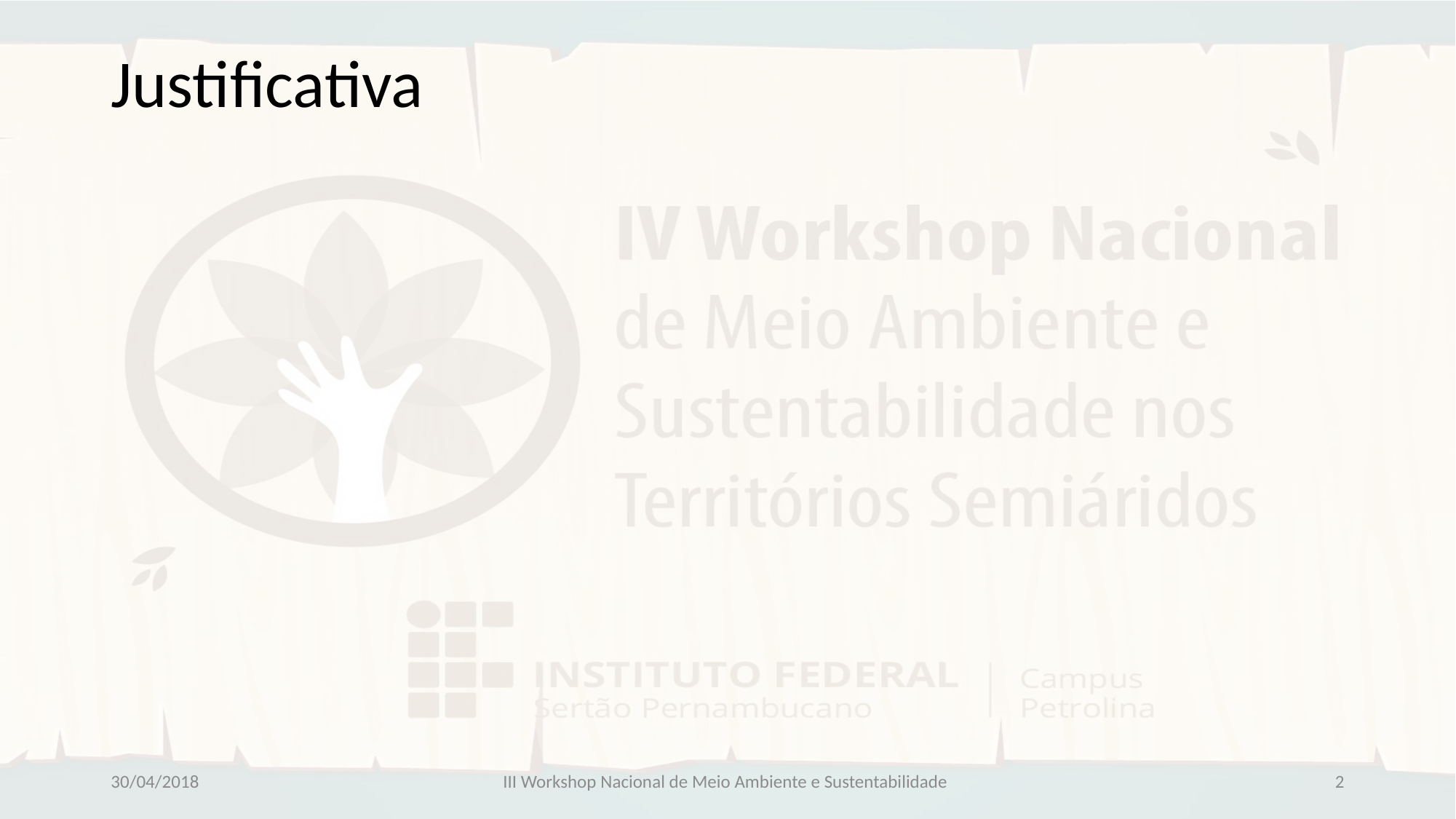

# Justificativa

30/04/2018
III Workshop Nacional de Meio Ambiente e Sustentabilidade
2